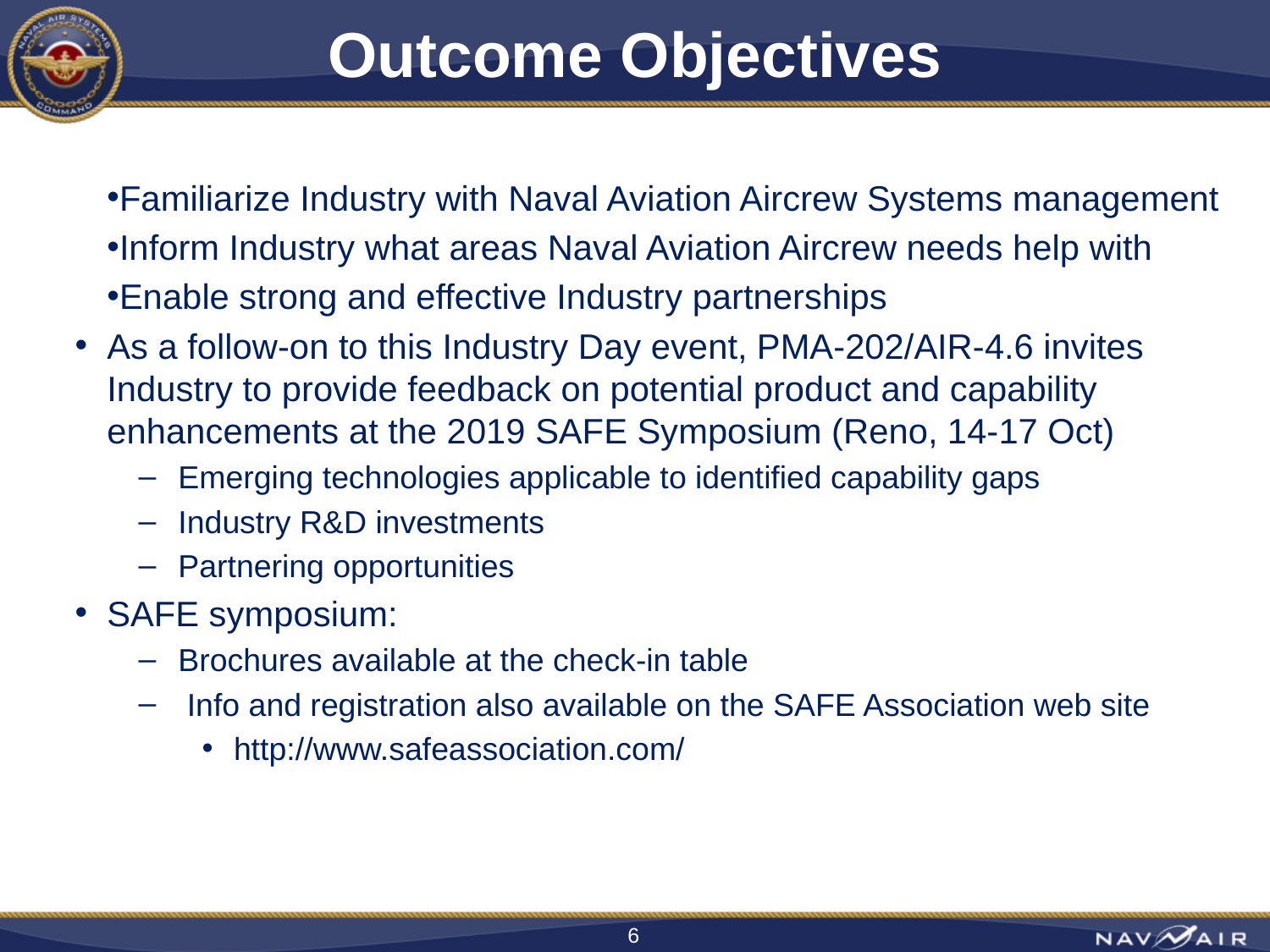

# Outcome Objectives
Familiarize Industry with Naval Aviation Aircrew Systems management
Inform Industry what areas Naval Aviation Aircrew needs help with
Enable strong and effective Industry partnerships
As a follow-on to this Industry Day event, PMA-202/AIR-4.6 invites Industry to provide feedback on potential product and capability enhancements at the 2019 SAFE Symposium (Reno, 14-17 Oct)
Emerging technologies applicable to identified capability gaps
Industry R&D investments
Partnering opportunities
SAFE symposium:
Brochures available at the check-in table
 Info and registration also available on the SAFE Association web site
http://www.safeassociation.com/
6